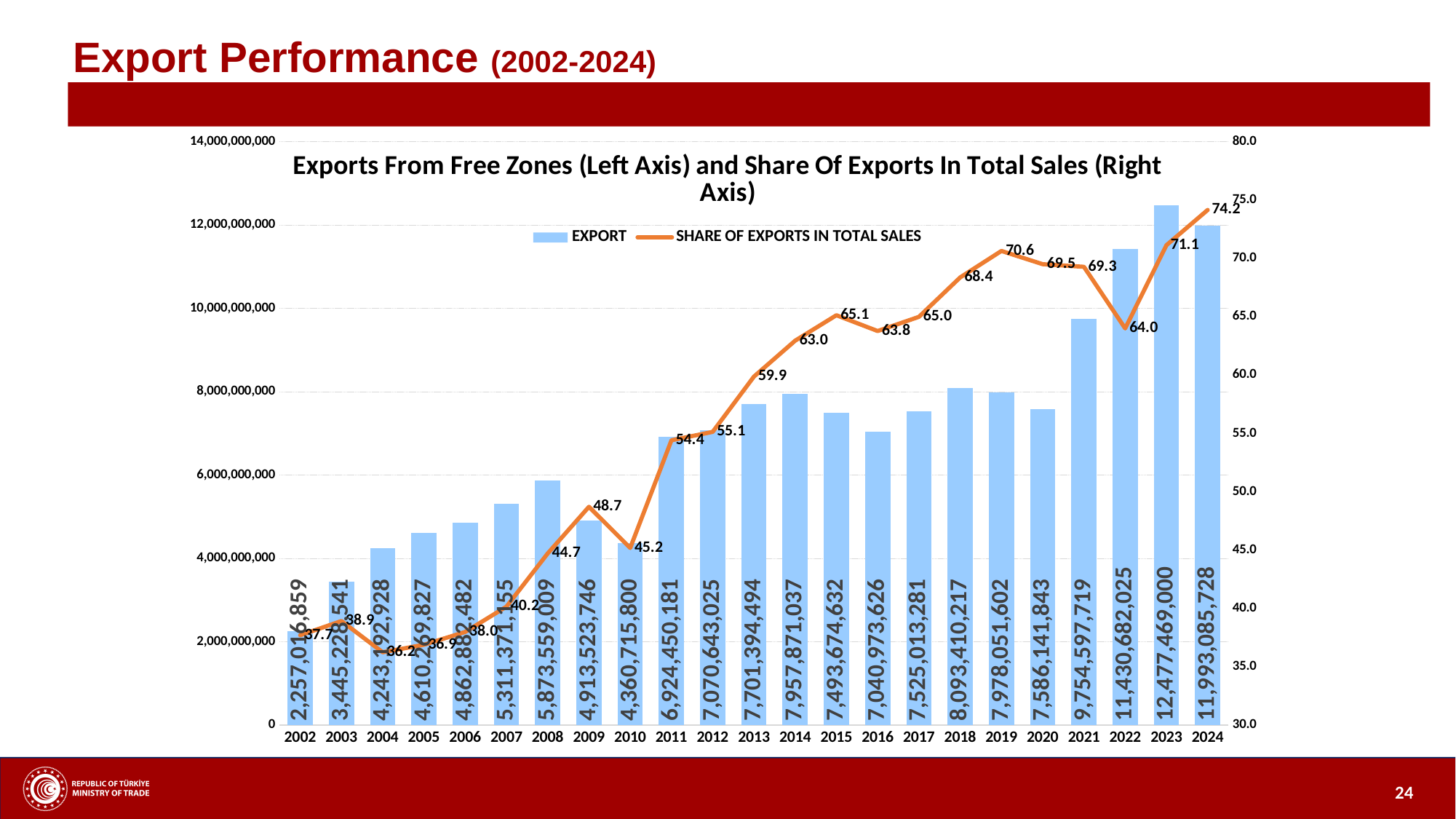

Export Performance (2002-2024)

### Chart: Exports From Free Zones (Left Axis) and Share Of Exports In Total Sales (Right Axis)

| Category | EXPORT | SHARE OF EXPORTS IN TOTAL SALES |
|---|---|---|
| 2002 | 2257016859.08 | 37.70307165152765 |
| 2003 | 3445228540.8600006 | 38.921710360087886 |
| 2004 | 4243192928.0199995 | 36.2424972249257 |
| 2005 | 4610269827.04 | 36.8869778805923 |
| 2006 | 4862882481.74 | 37.98563205130708 |
| 2007 | 5311371154.73 | 40.15174701021561 |
| 2008 | 5873559008.860002 | 44.71453171722335 |
| 2009 | 4913523745.83 | 48.711199074534825 |
| 2010 | 4360715800.44 | 45.179847000812245 |
| 2011 | 6924450181.12 | 54.41528489708792 |
| 2012 | 7070643024.719999 | 55.135162732979396 |
| 2013 | 7701394493.740001 | 59.87074392700439 |
| 2014 | 7957871036.8 | 62.95229563663728 |
| 2015 | 7493674631.7 | 65.13047707699867 |
| 2016 | 7040973626.3 | 63.774488656981354 |
| 2017 | 7525013280.530001 | 64.99357991425562 |
| 2018 | 8093410216.87 | 68.37036756077129 |
| 2019 | 7978051602.059999 | 70.63874142035871 |
| 2020 | 7586141843.1 | 69.50529935377844 |
| 2021 | 9754597719.05 | 69.28063274607014 |
| 2022 | 11430682024.96 | 63.999818832485644 |
| 2023 | 12477469000.0 | 71.13390084582895 |
| 2024 | 11993085728.0 | 74.15587581655141 |